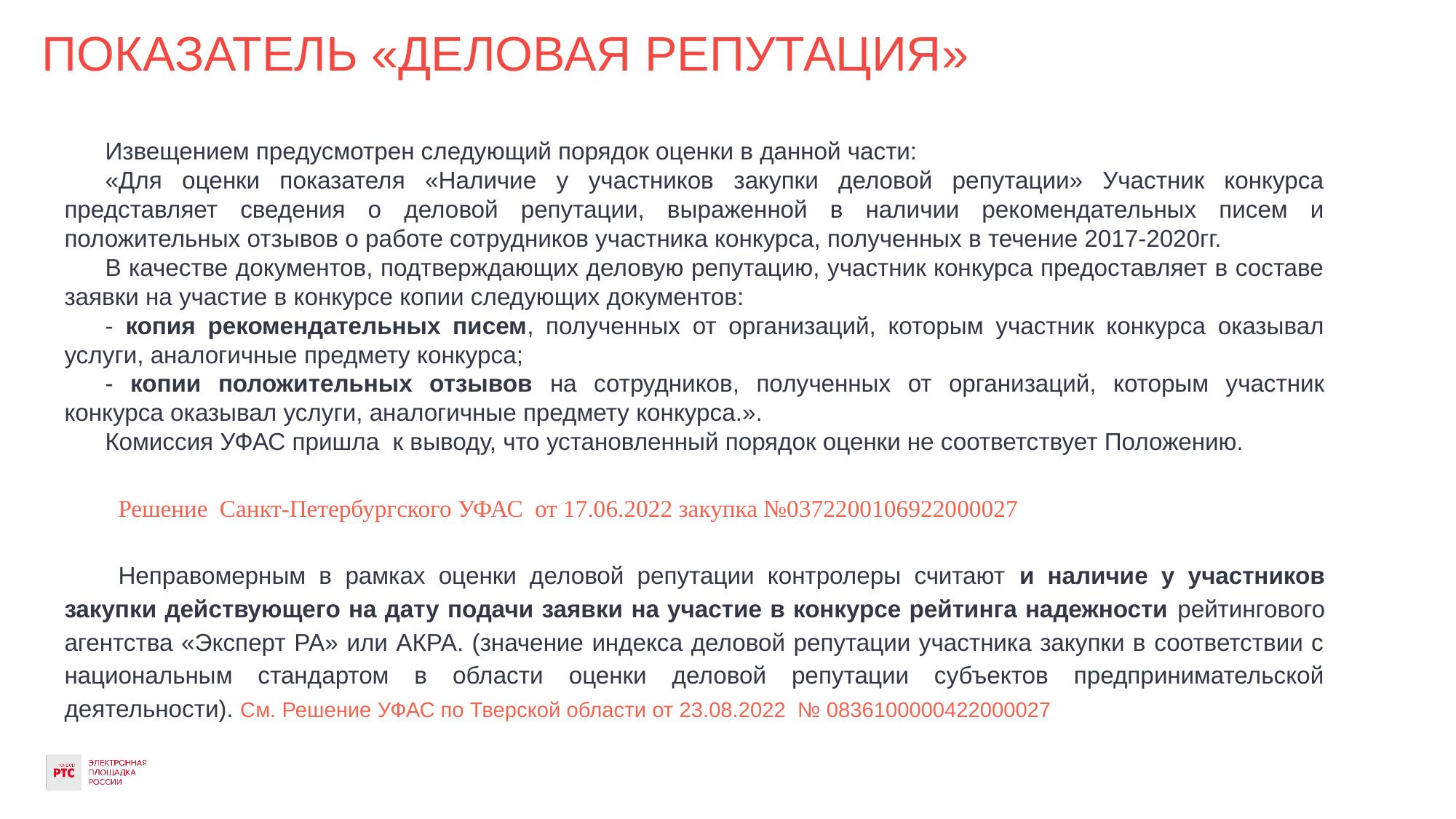

# ПОКАЗАТЕЛЬ «ДЕЛОВАЯ РЕПУТАЦИЯ»
Извещением предусмотрен следующий порядок оценки в данной части:
«Для оценки показателя «Наличие у участников закупки деловой репутации» Участник конкурса представляет сведения о деловой репутации, выраженной в наличии рекомендательных писем и положительных отзывов о работе сотрудников участника конкурса, полученных в течение 2017-2020гг.
В качестве документов, подтверждающих деловую репутацию, участник конкурса предоставляет в составе заявки на участие в конкурсе копии следующих документов:
- копия рекомендательных писем, полученных от организаций, которым участник конкурса оказывал услуги, аналогичные предмету конкурса;
- копии положительных отзывов на сотрудников, полученных от организаций, которым участник конкурса оказывал услуги, аналогичные предмету конкурса.».
Комиссия УФАС пришла  к выводу, что установленный порядок оценки не соответствует Положению.

Решение  Санкт-Петербургского УФАС  от 17.06.2022 закупка №0372200106922000027

Неправомерным в рамках оценки деловой репутации контролеры считают и наличие у участников закупки действующего на дату подачи заявки на участие в конкурсе рейтинга надежности рейтингового агентства «Эксперт РА» или АКРА. (значение индекса деловой репутации участника закупки в соответствии с национальным стандартом в области оценки деловой репутации субъектов предпринимательской деятельности). См. Решение УФАС по Тверской области от 23.08.2022  № 0836100000422000027